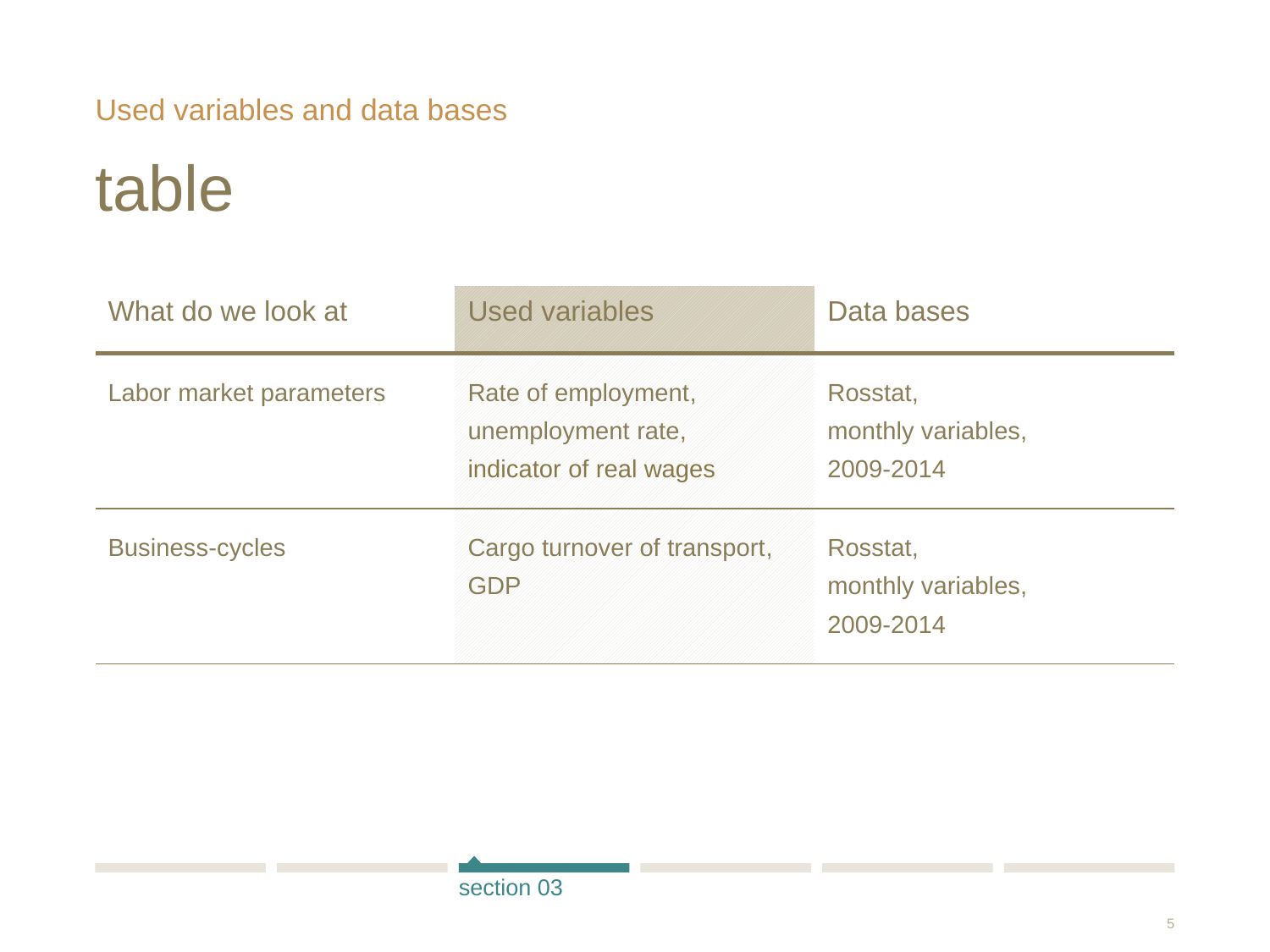

Used variables and data bases
# table
| What do we look at | Used variables | Data bases |
| --- | --- | --- |
| Labor market parameters | Rate of employment, unemployment rate, indicator of real wages | Rosstat, monthly variables, 2009-2014 |
| Business-cycles | Cargo turnover of transport, GDP | Rosstat, monthly variables, 2009-2014 |

section 03